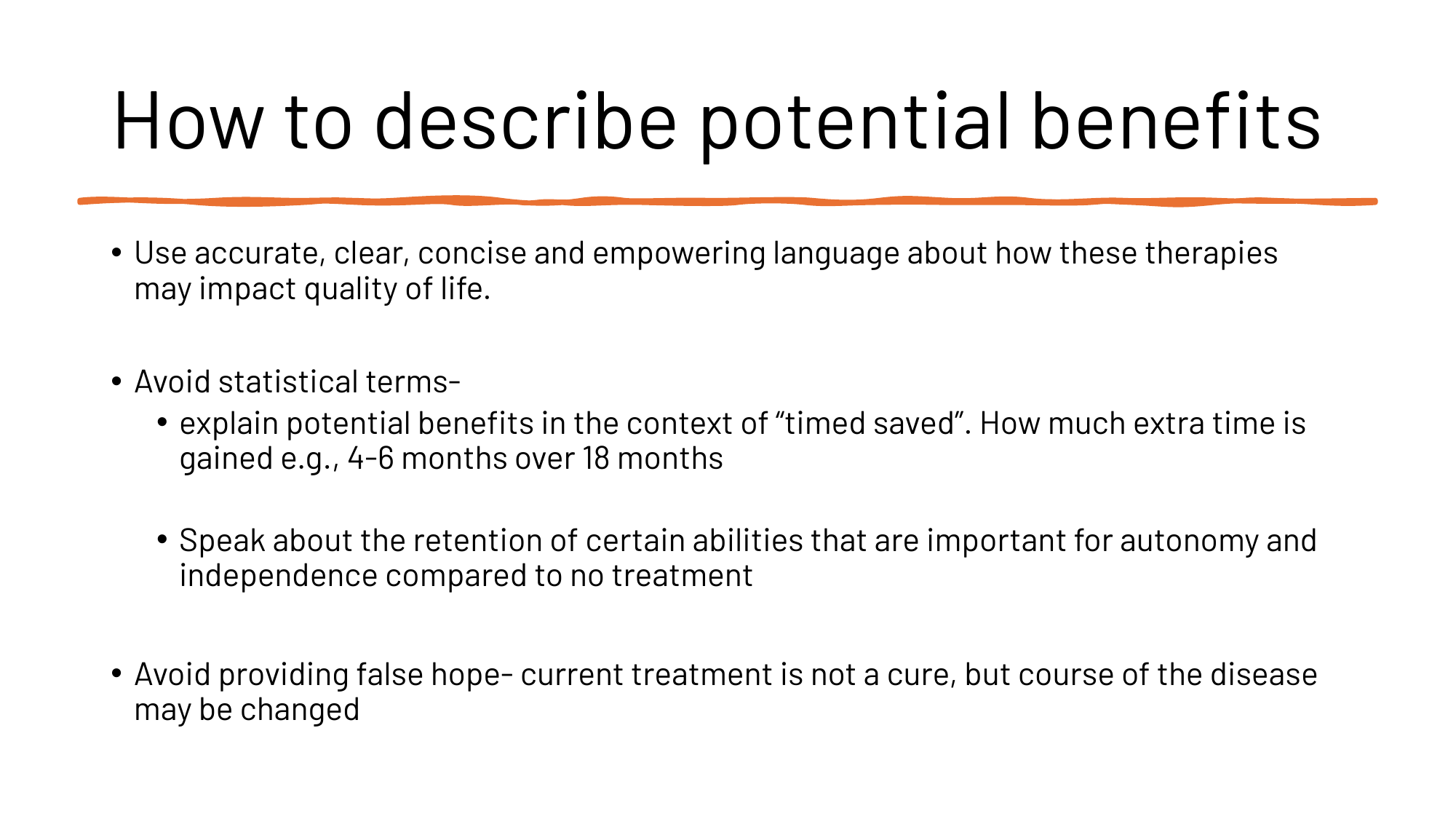

# How to describe potential benefits

Use accurate, clear, concise and empowering language about how these therapies may impact quality of life.

Avoid statistical terms-
explain potential benefits in the context of “timed saved”. How much extra time is gained e.g., 4-6 months over 18 months

Speak about the retention of certain abilities that are important for autonomy and independence compared to no treatment

Avoid providing false hope- current treatment is not a cure, but course of the disease may be changed